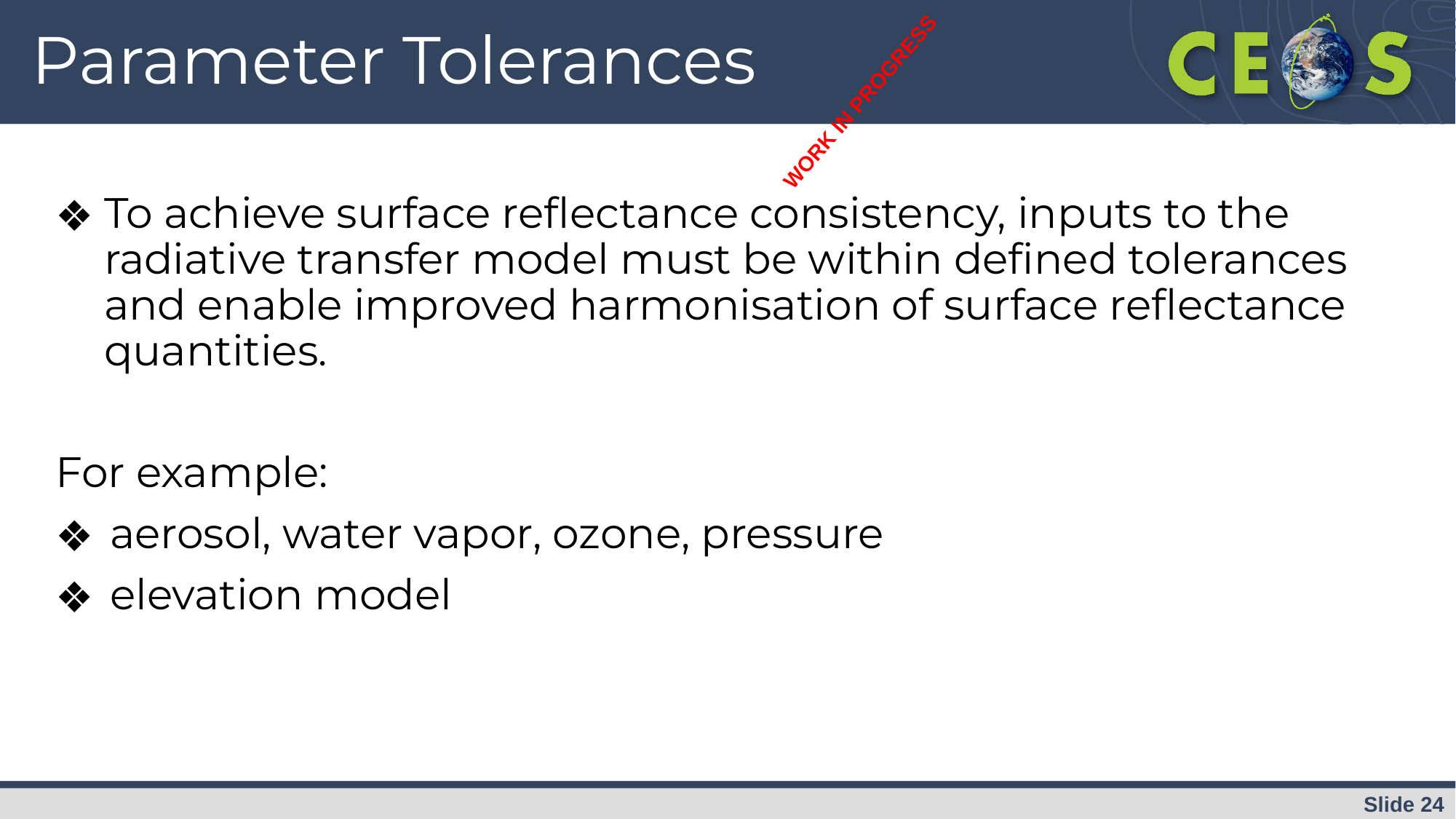

# Parameter Tolerances
WORK IN PROGRESS
To achieve surface reflectance consistency, inputs to the radiative transfer model must be within defined tolerances and enable improved harmonisation of surface reflectance quantities.

For example:
aerosol, water vapor, ozone, pressure
elevation model